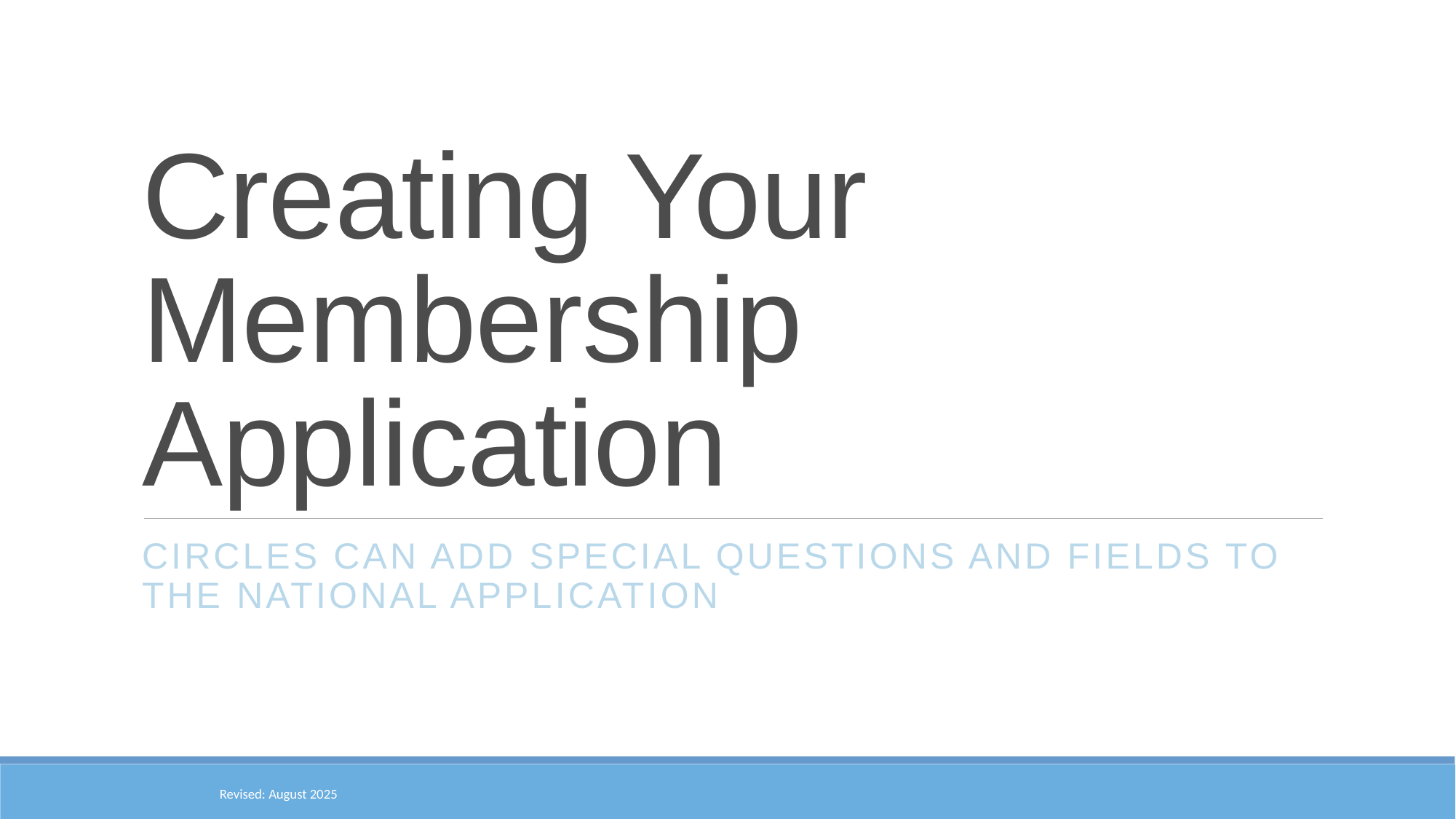

# Creating Your Membership Application
Circles can add special questions and fields to the national application
Revised: August 2025